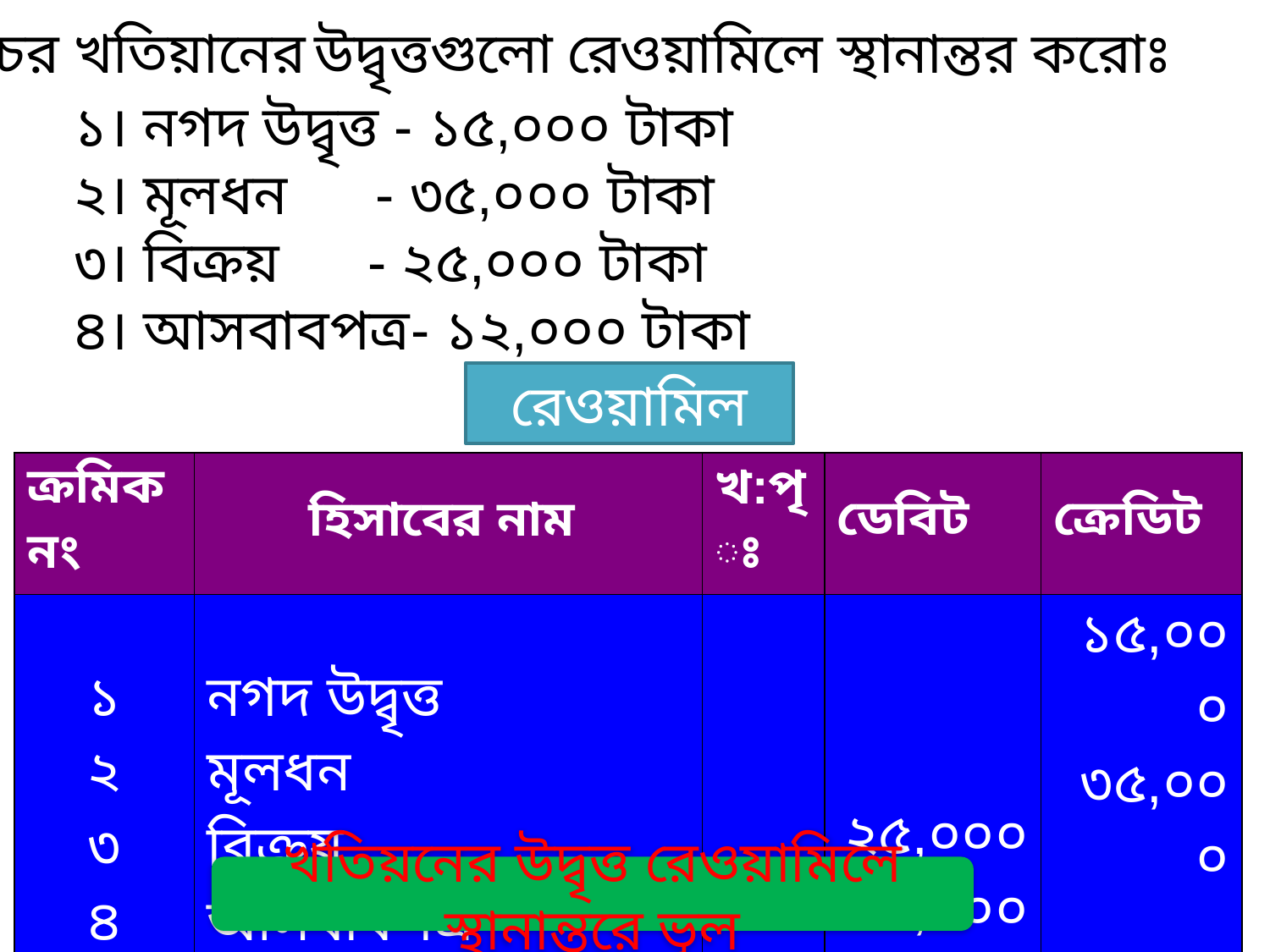

নিচের খতিয়ানের উদ্বৃত্তগুলো রেওয়ামিলে স্থানান্তর করোঃ
১। নগদ উদ্বৃত্ত - ১৫,০০০ টাকা
২। মূলধন      - ৩৫,০০০ টাকা
৩। বিক্রয়      - ২৫,০০০ টাকা
৪। আসবাবপত্র- ১২,০০০ টাকা
রেওয়ামিল
| ক্রমিক নং | হিসাবের নাম | খ:পৃঃ | ডেবিট | ক্রেডিট |
| --- | --- | --- | --- | --- |
| ১ ২ ৩ ৪ | নগদ উদ্বৃত্ত মূলধন বিক্রয় আসবাবপত্র |  | ২৫,০০০ ১২,০০০ | ১৫,০০০ ৩৫,০০০ |
খতিয়নের উদ্বৃত্ত রেওয়ামিলে স্থানান্তরে ভূল